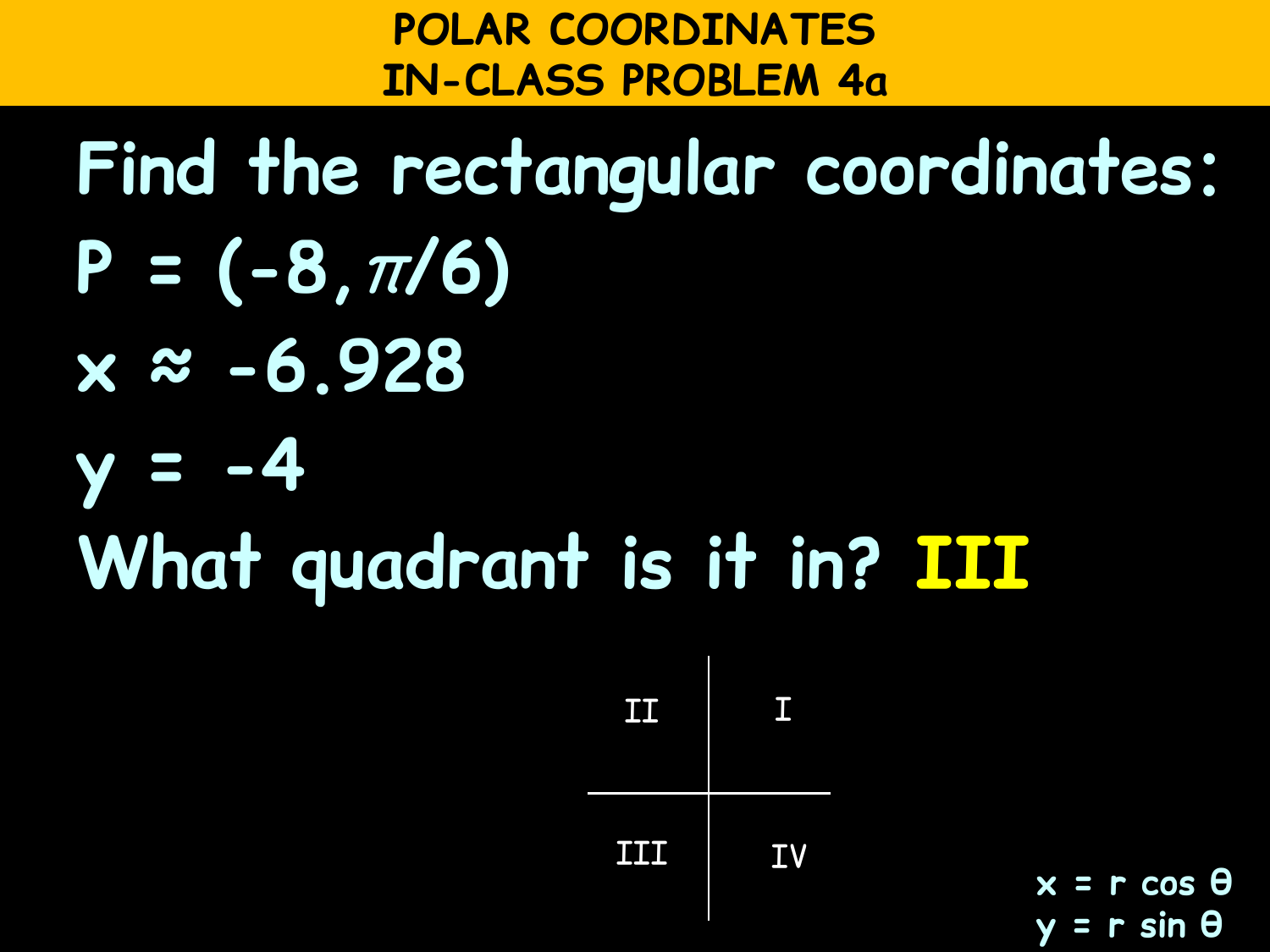

POLAR COORDINATES
IN-CLASS PROBLEM 4a
Find the rectangular coordinates:
P = (-8,π/6)
x ≈ -6.928
y = -4
What quadrant is it in? III

I
II
III
IV
x = r cos θ
y = r sin θ